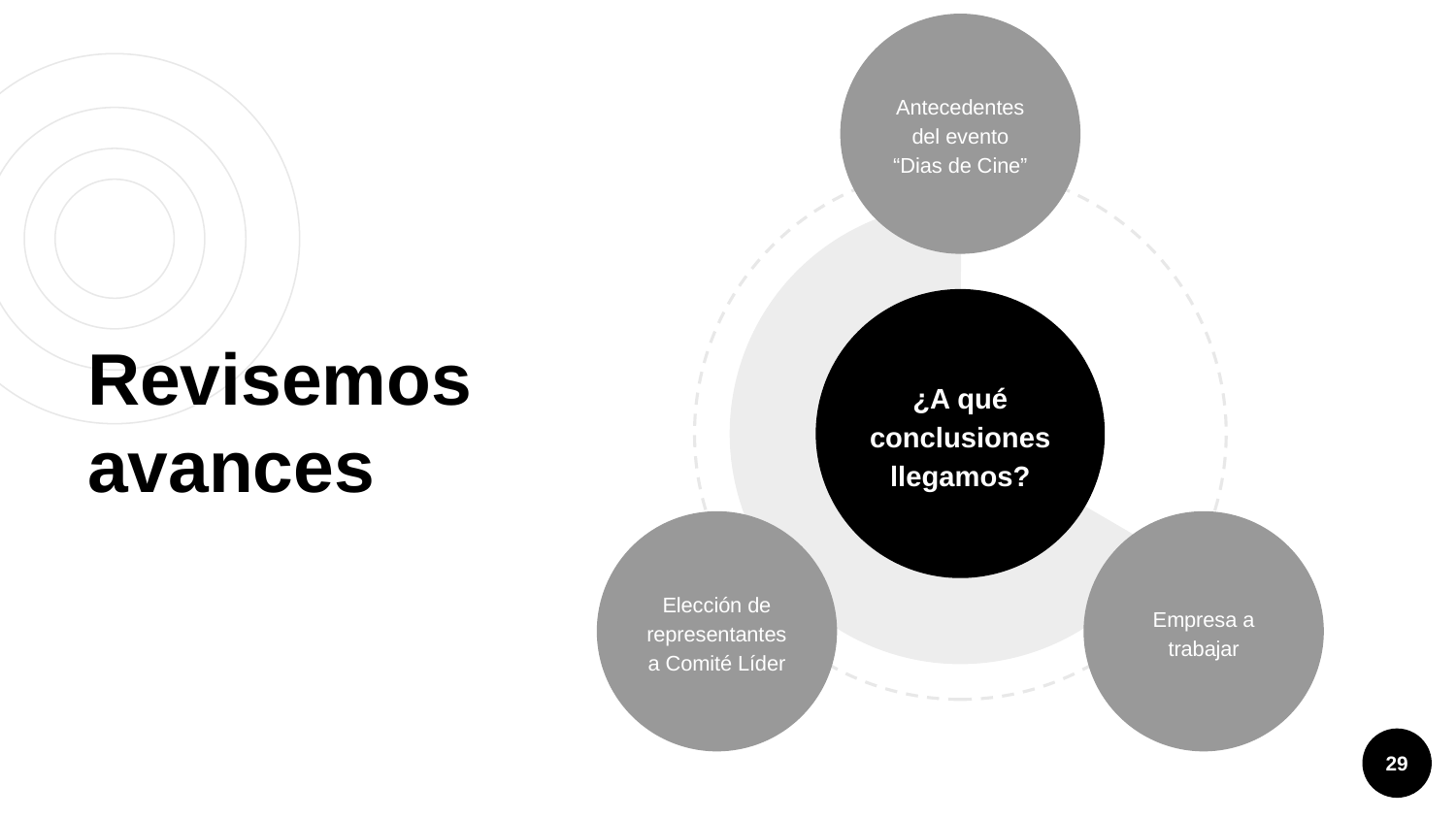

Antecedentes del evento “Dias de Cine”

# Revisemos avances

¿A qué conclusiones llegamos?

Elección de representantes a Comité Líder

Empresa a trabajar
29